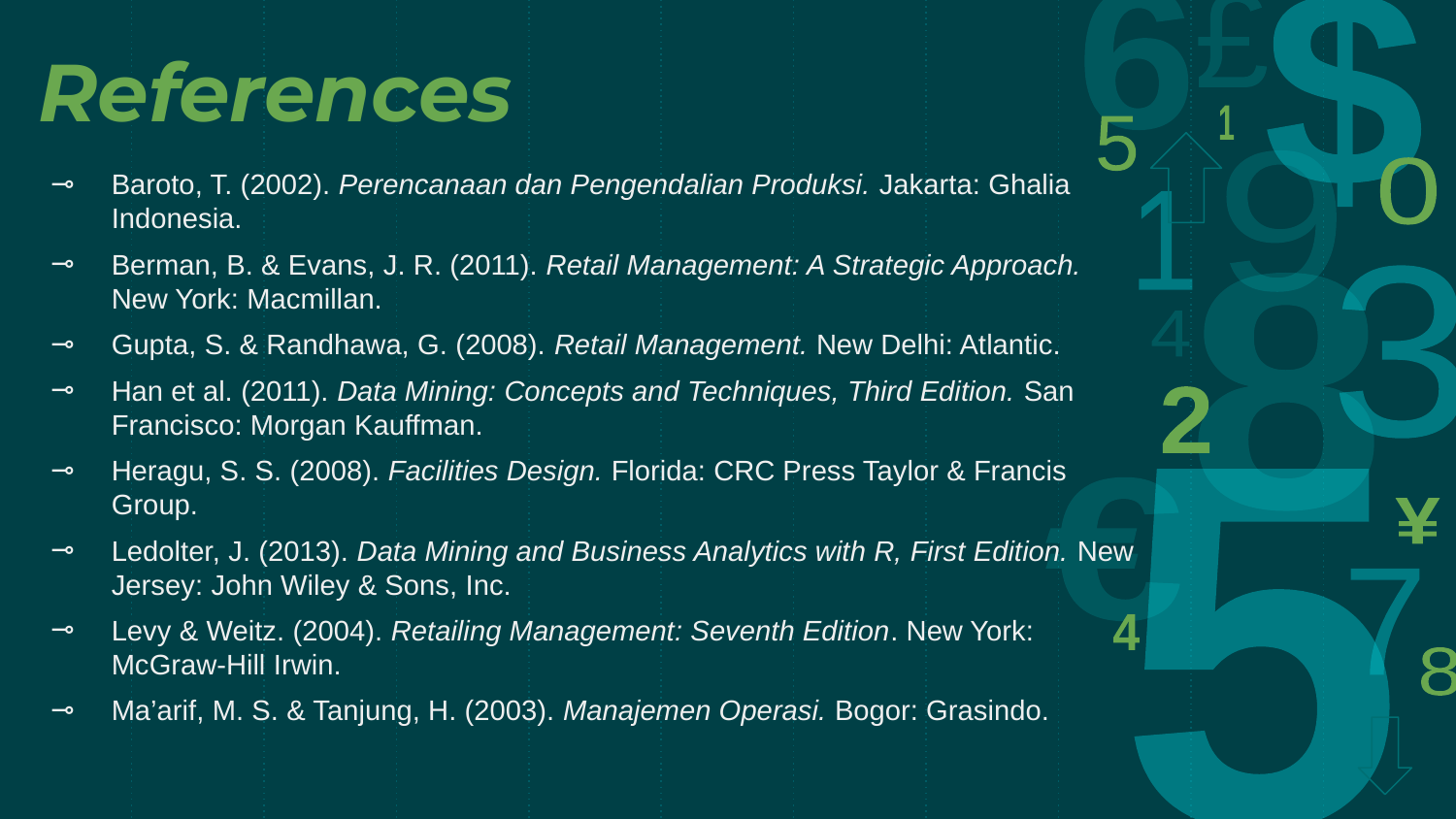

# References
Baroto, T. (2002). Perencanaan dan Pengendalian Produksi. Jakarta: Ghalia Indonesia.
Berman, B. & Evans, J. R. (2011). Retail Management: A Strategic Approach. New York: Macmillan.
Gupta, S. & Randhawa, G. (2008). Retail Management. New Delhi: Atlantic.
Han et al. (2011). Data Mining: Concepts and Techniques, Third Edition. San Francisco: Morgan Kauffman.
Heragu, S. S. (2008). Facilities Design. Florida: CRC Press Taylor & Francis Group.
Ledolter, J. (2013). Data Mining and Business Analytics with R, First Edition. New Jersey: John Wiley & Sons, Inc.
Levy & Weitz. (2004). Retailing Management: Seventh Edition. New York: McGraw-Hill Irwin.
Ma’arif, M. S. & Tanjung, H. (2003). Manajemen Operasi. Bogor: Grasindo.